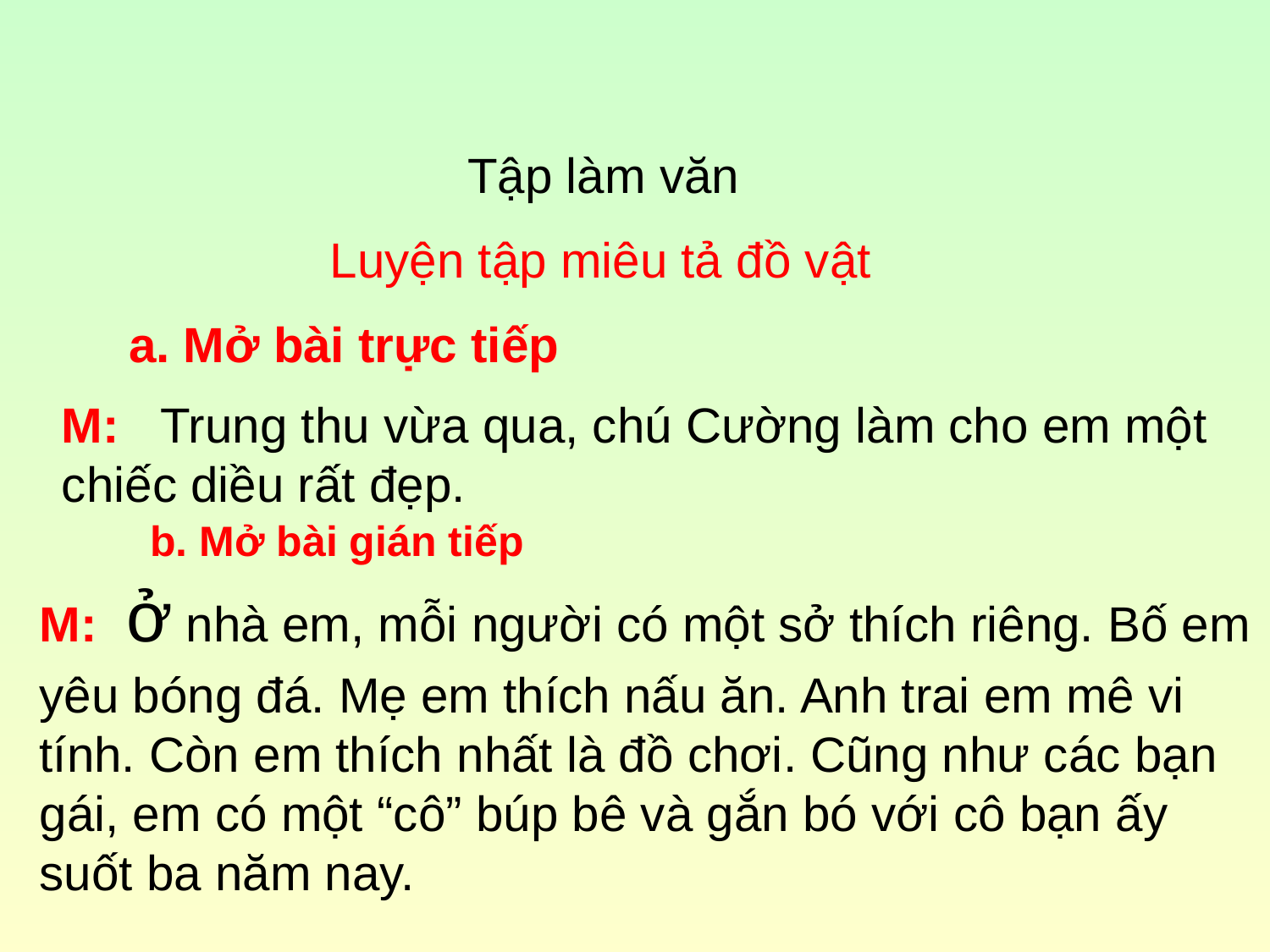

Tập làm văn
Luyện tập miêu tả đồ vật
a. Mở bài trực tiếp
M:   Trung thu vừa qua, chú Cường làm cho em một chiếc diều rất đẹp.
M: ở nhà em, mỗi người có một sở thích riêng. Bố em yêu bóng đá. Mẹ em thích nấu ăn. Anh trai em mê vi tính. Còn em thích nhất là đồ chơi. Cũng như các bạn gái, em có một “cô” búp bê và gắn bó với cô bạn ấy suốt ba năm nay.
b. Mở bài gián tiếp